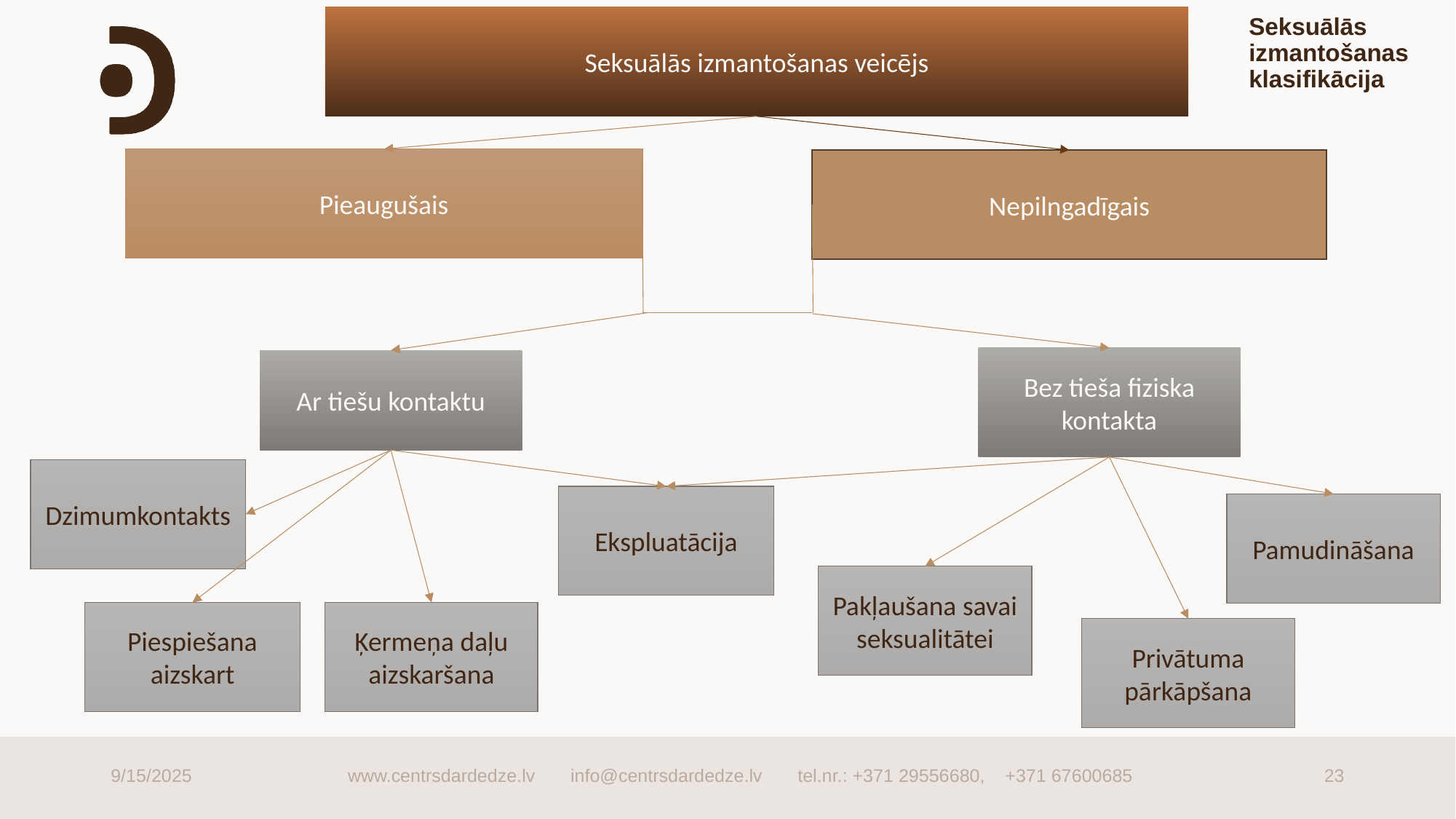

Seksuālās izmantošanas veicējs
# Seksuālās izmantošanas klasifikācija
Pieaugušais
Nepilngadīgais
Bez tieša fiziska kontakta
Ar tiešu kontaktu
Dzimumkontakts
Ekspluatācija
Pamudināšana
Pakļaušana savai seksualitātei
Piespiešana aizskart
Ķermeņa daļu aizskaršana
Privātuma pārkāpšana
9/15/2025
www.centrsdardedze.lv       info@centrsdardedze.lv       tel.nr.: +371 29556680,    +371 67600685
23